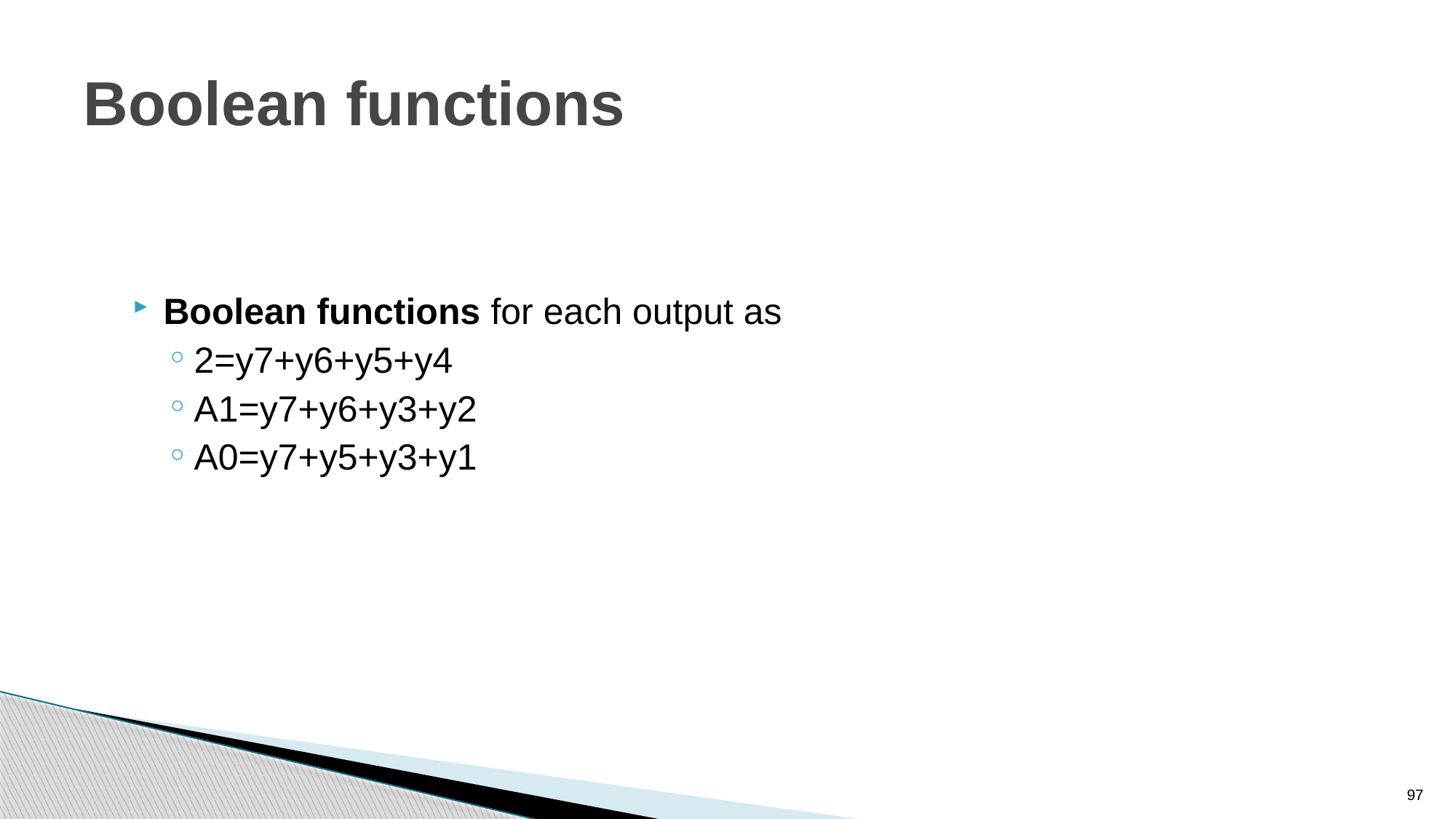

# Boolean functions
Boolean functions for each output as
2=y7+y6+y5+y4
A1=y7+y6+y3+y2
A0=y7+y5+y3+y1
97